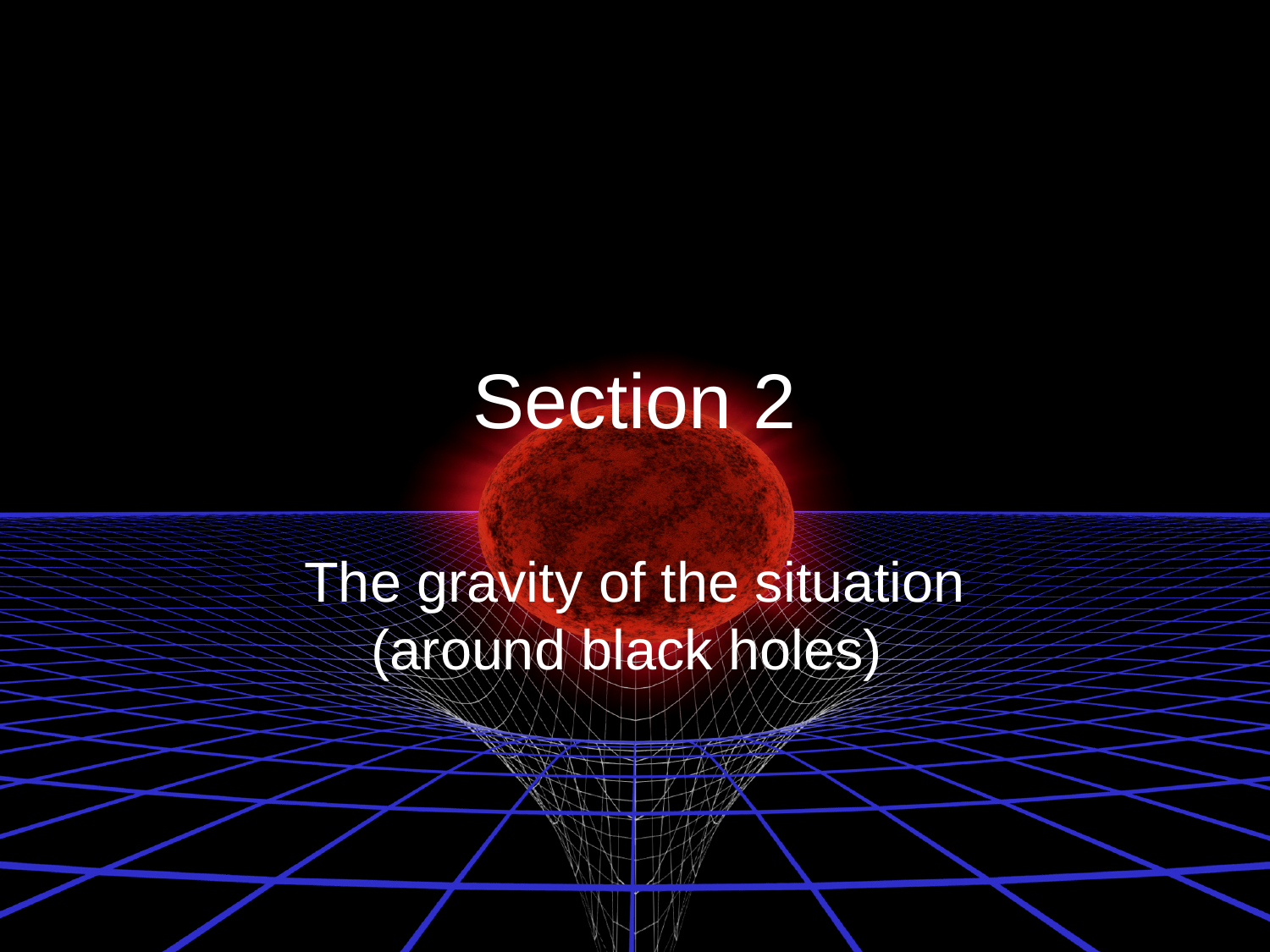

# Section 2
The gravity of the situation (around black holes)